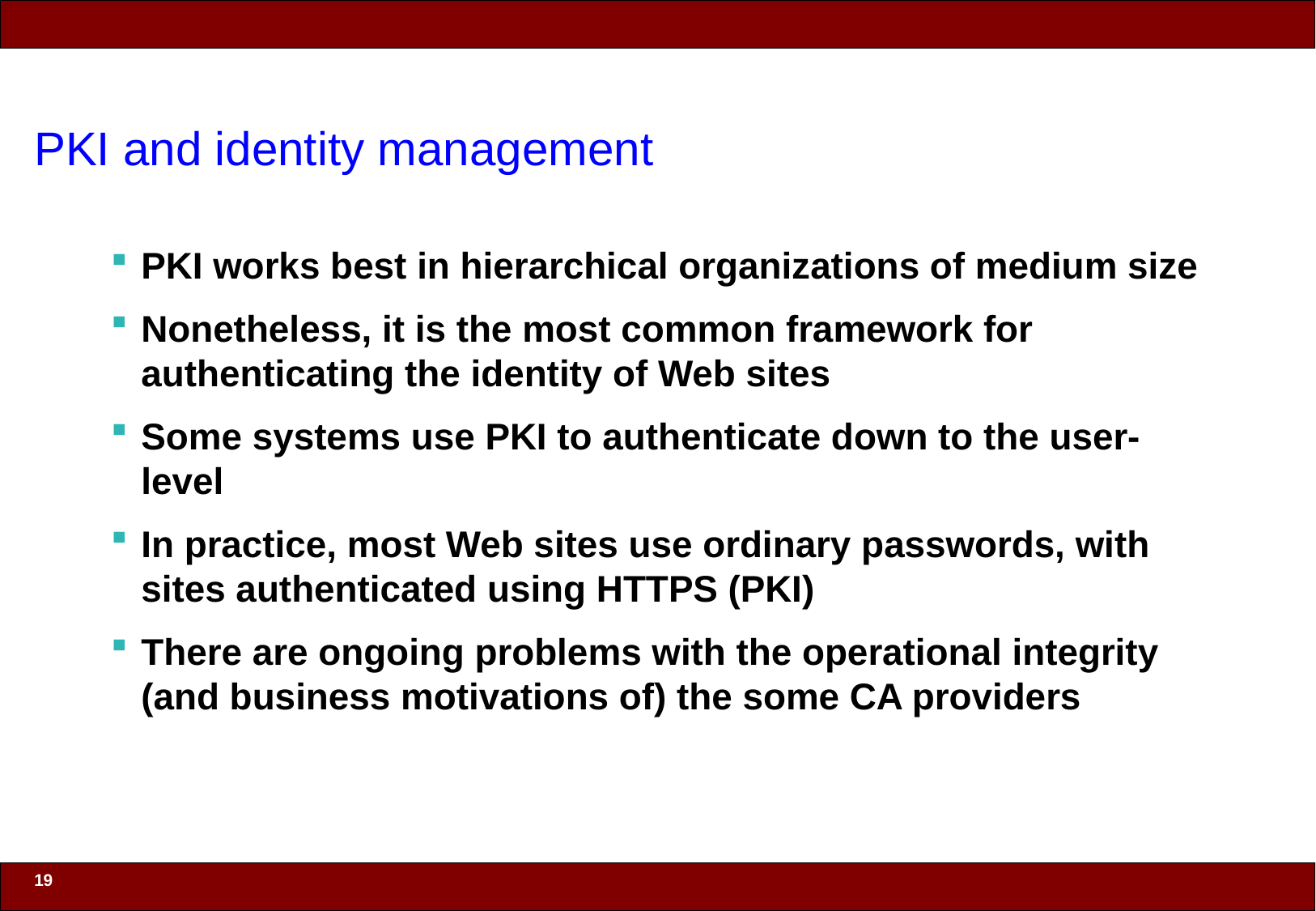

# PKI and identity management
PKI works best in hierarchical organizations of medium size
Nonetheless, it is the most common framework for authenticating the identity of Web sites
Some systems use PKI to authenticate down to the user-level
In practice, most Web sites use ordinary passwords, with sites authenticated using HTTPS (PKI)
There are ongoing problems with the operational integrity (and business motivations of) the some CA providers
19